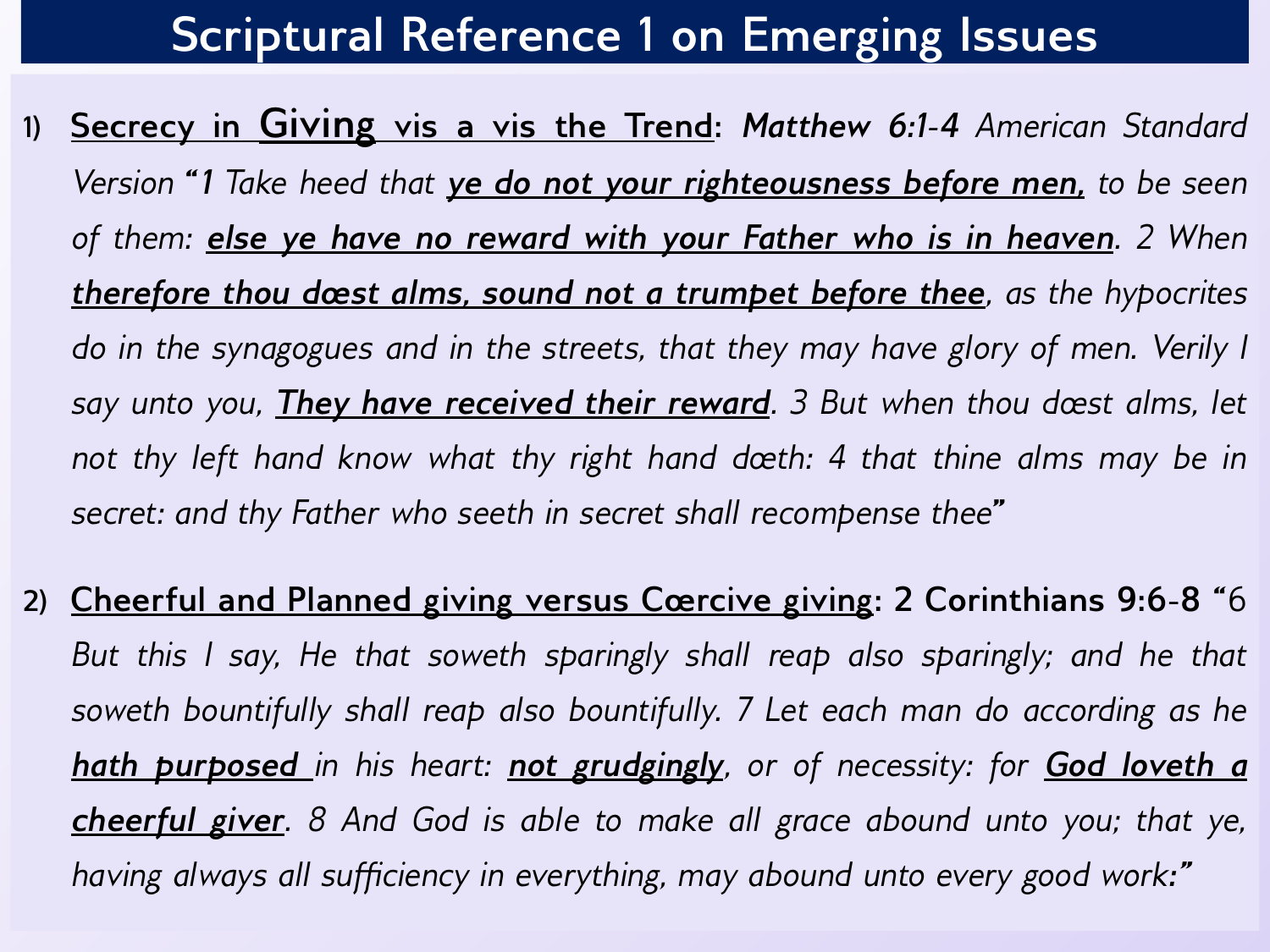

# Scriptural Reference 1 on Emerging Issues
Secrecy in Giving vis a vis the Trend: Matthew 6:1-4 American Standard Version “1 Take heed that ye do not your righteousness before men, to be seen of them: else ye have no reward with your Father who is in heaven. 2 When therefore thou doest alms, sound not a trumpet before thee, as the hypocrites do in the synagogues and in the streets, that they may have glory of men. Verily I say unto you, They have received their reward. 3 But when thou doest alms, let not thy left hand know what thy right hand doeth: 4 that thine alms may be in secret: and thy Father who seeth in secret shall recompense thee”
Cheerful and Planned giving versus Coercive giving: 2 Corinthians 9:6-8 “6 But this I say, He that soweth sparingly shall reap also sparingly; and he that soweth bountifully shall reap also bountifully. 7 Let each man do according as he hath purposed in his heart: not grudgingly, or of necessity: for God loveth a cheerful giver. 8 And God is able to make all grace abound unto you; that ye, having always all sufficiency in everything, may abound unto every good work:”